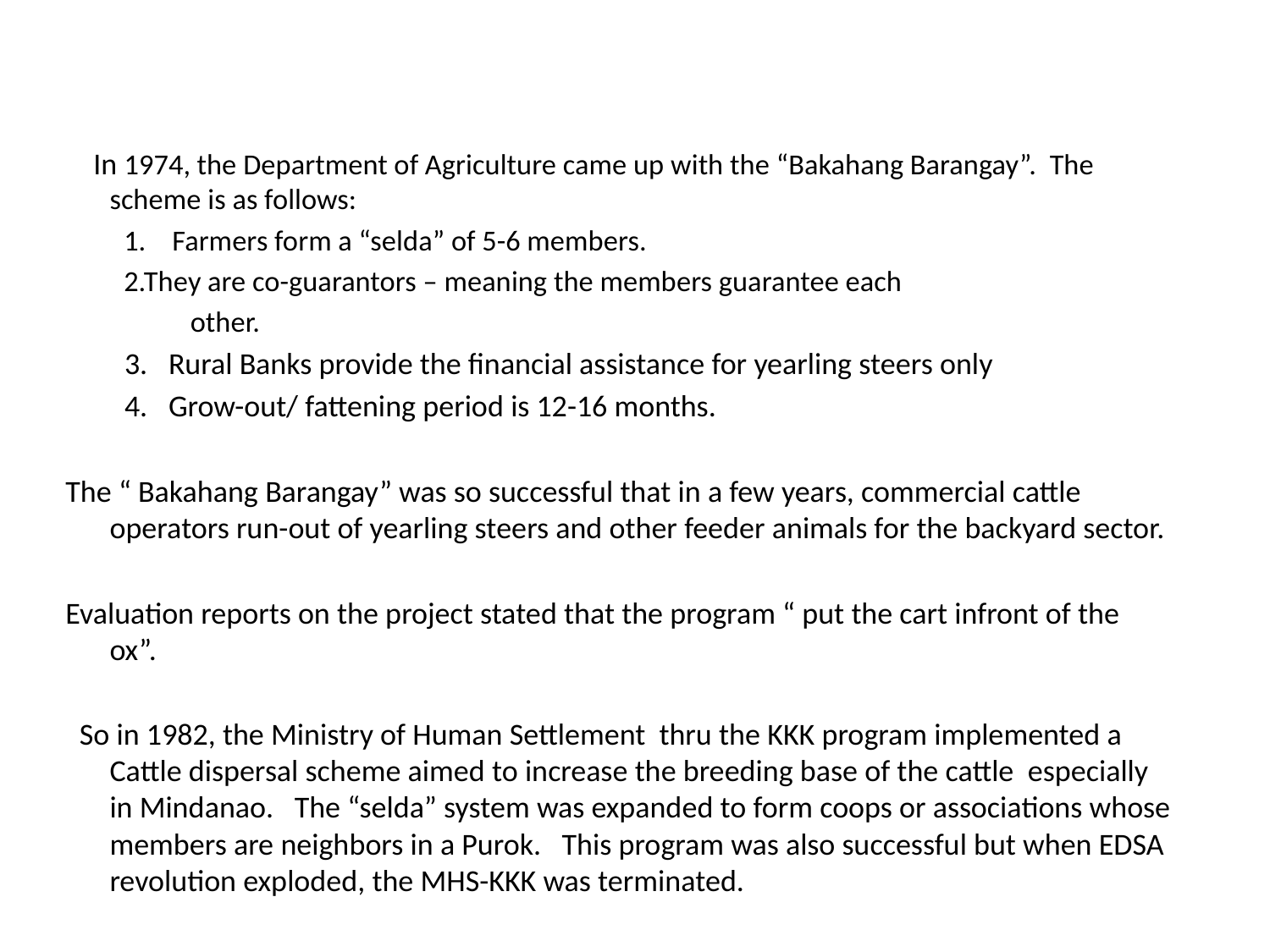

#
    In 1974, the Department of Agriculture came up with the “Bakahang Barangay”.  The scheme is as follows:
 1.    Farmers form a “selda” of 5-6 members.
 2.They are co-guarantors – meaning the members guarantee each
                   other.
	3.   Rural Banks provide the financial assistance for yearling steers only
	4.   Grow-out/ fattening period is 12-16 months.

The “ Bakahang Barangay” was so successful that in a few years, commercial cattle operators run-out of yearling steers and other feeder animals for the backyard sector.

Evaluation reports on the project stated that the program “ put the cart infront of the ox”.

  So in 1982, the Ministry of Human Settlement  thru the KKK program implemented a Cattle dispersal scheme aimed to increase the breeding base of the cattle  especially in Mindanao.   The “selda” system was expanded to form coops or associations whose members are neighbors in a Purok.   This program was also successful but when EDSA revolution exploded, the MHS-KKK was terminated.